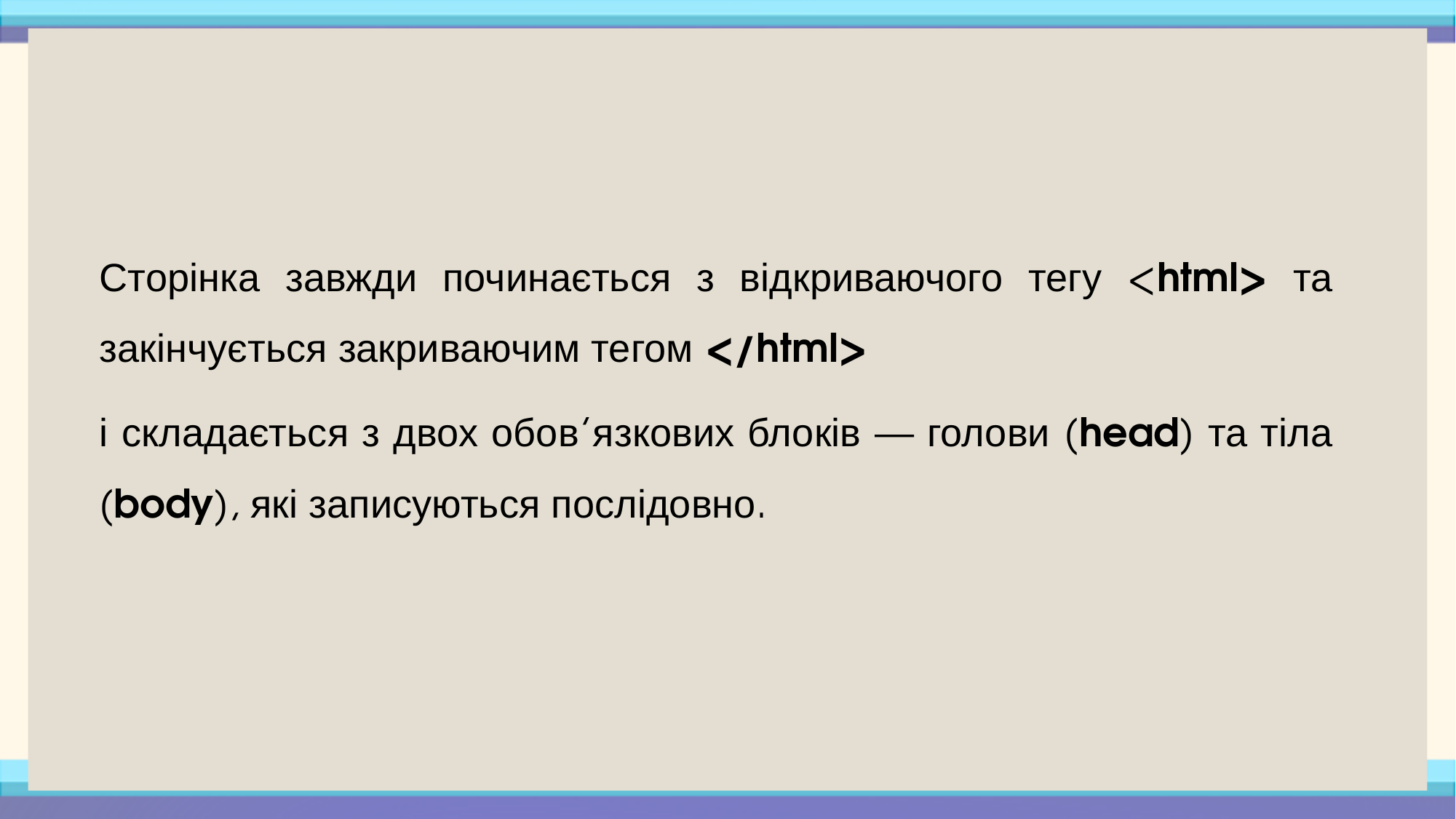

Сторінка завжди починається з відкриваючого тегу <html> та закінчується закриваючим тегом </html>
і складається з двох обов’язкових блоків — голови (head) та тіла (body), які записуються послідовно.